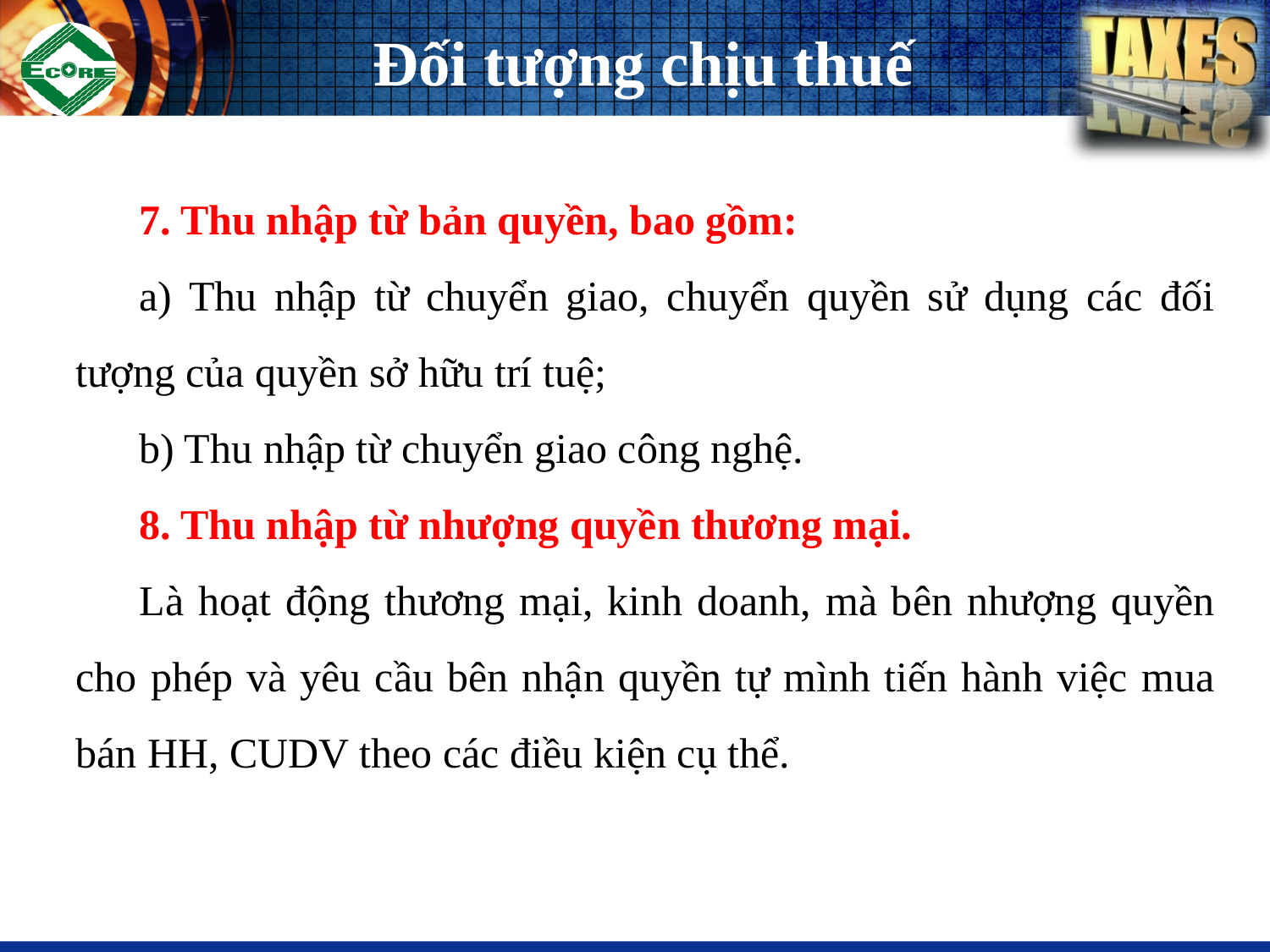

# Đối tượng chịu thuế
7. Thu nhập từ bản quyền, bao gồm:
a) Thu nhập từ chuyển giao, chuyển quyền sử dụng các đối tượng của quyền sở hữu trí tuệ;
b) Thu nhập từ chuyển giao công nghệ.
8. Thu nhập từ nhượng quyền thương mại.
Là hoạt động thương mại, kinh doanh, mà bên nhượng quyền cho phép và yêu cầu bên nhận quyền tự mình tiến hành việc mua bán HH, CUDV theo các điều kiện cụ thể.